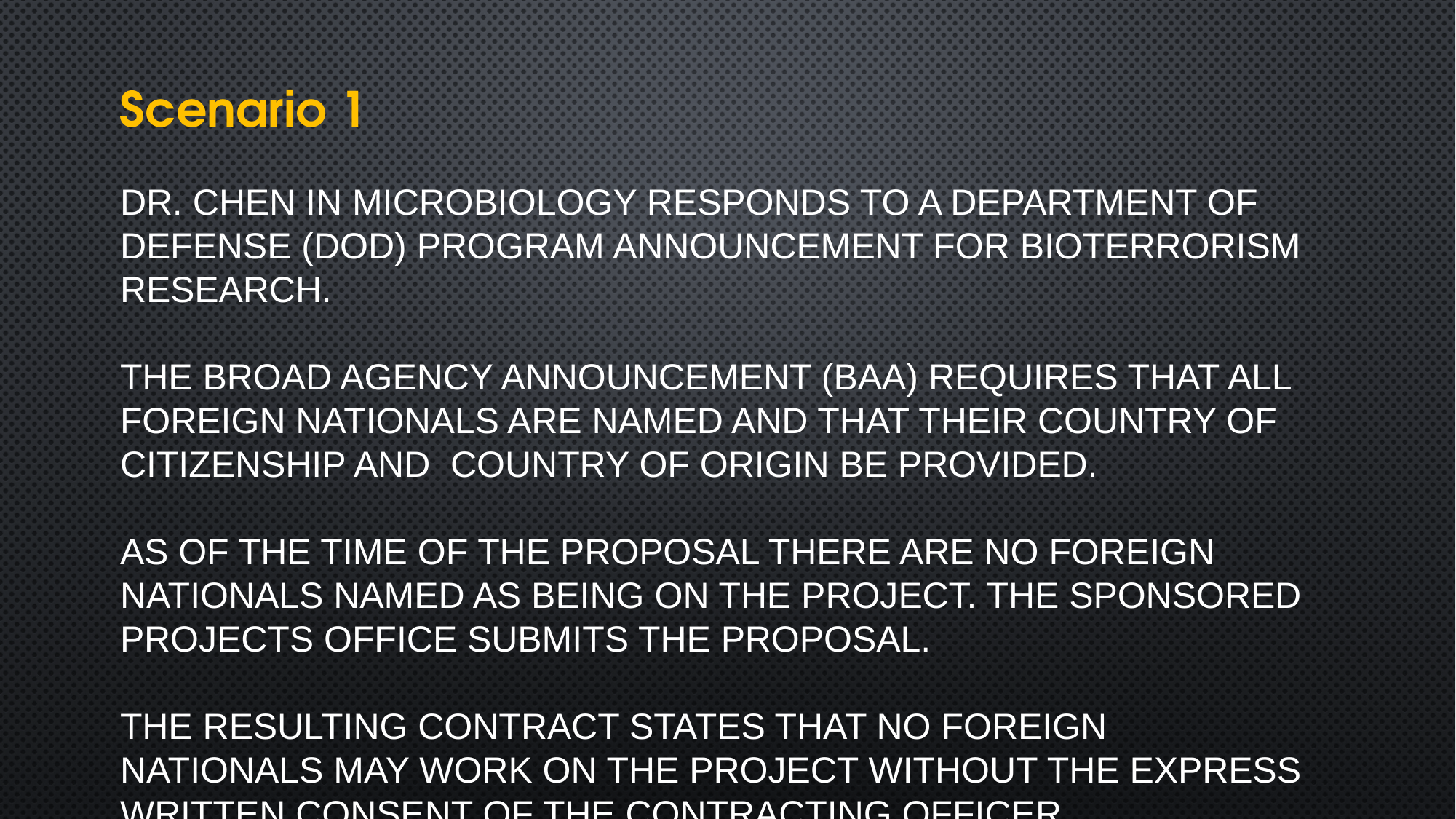

Scenario 1
Dr. Chen in microbiology responds to a department of defense (dod) program announcement for bioterrorism research.

The Broad Agency Announcement (BAA) requires that all foreign nationals are named and that their country of citizenship and  country of origin be provided.

As of the time of the proposal there are no foreign nationals named as being on the project. The sponsored projects office submits the proposal.

The resulting contract states that no foreign nationals may work on the project without the express written consent of the contracting officer.